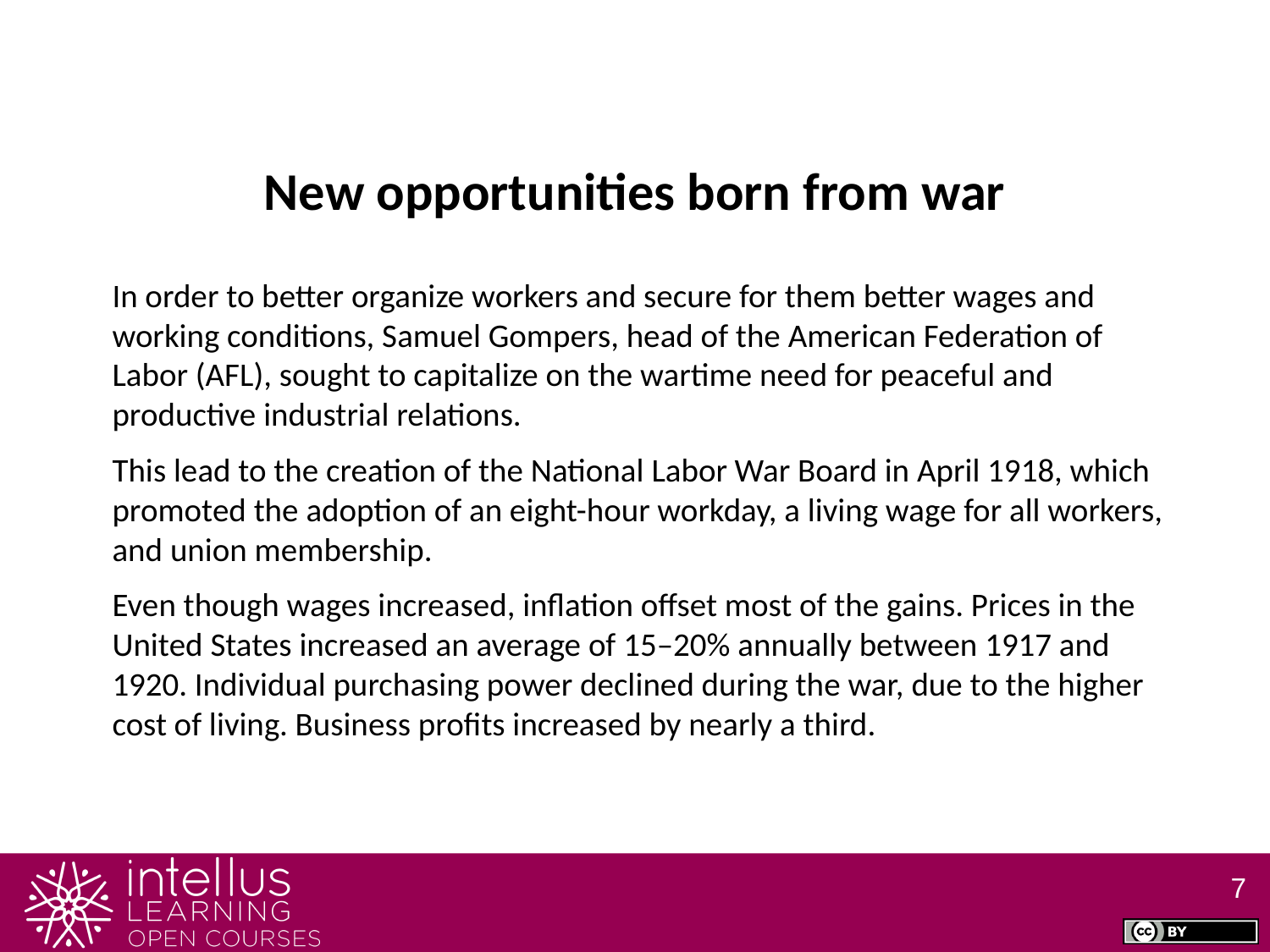

New opportunities born from war
In order to better organize workers and secure for them better wages and working conditions, Samuel Gompers, head of the American Federation of Labor (AFL), sought to capitalize on the wartime need for peaceful and productive industrial relations.
This lead to the creation of the National Labor War Board in April 1918, which promoted the adoption of an eight-hour workday, a living wage for all workers, and union membership.
Even though wages increased, inflation offset most of the gains. Prices in the United States increased an average of 15–20% annually between 1917 and 1920. Individual purchasing power declined during the war, due to the higher cost of living. Business profits increased by nearly a third.

7